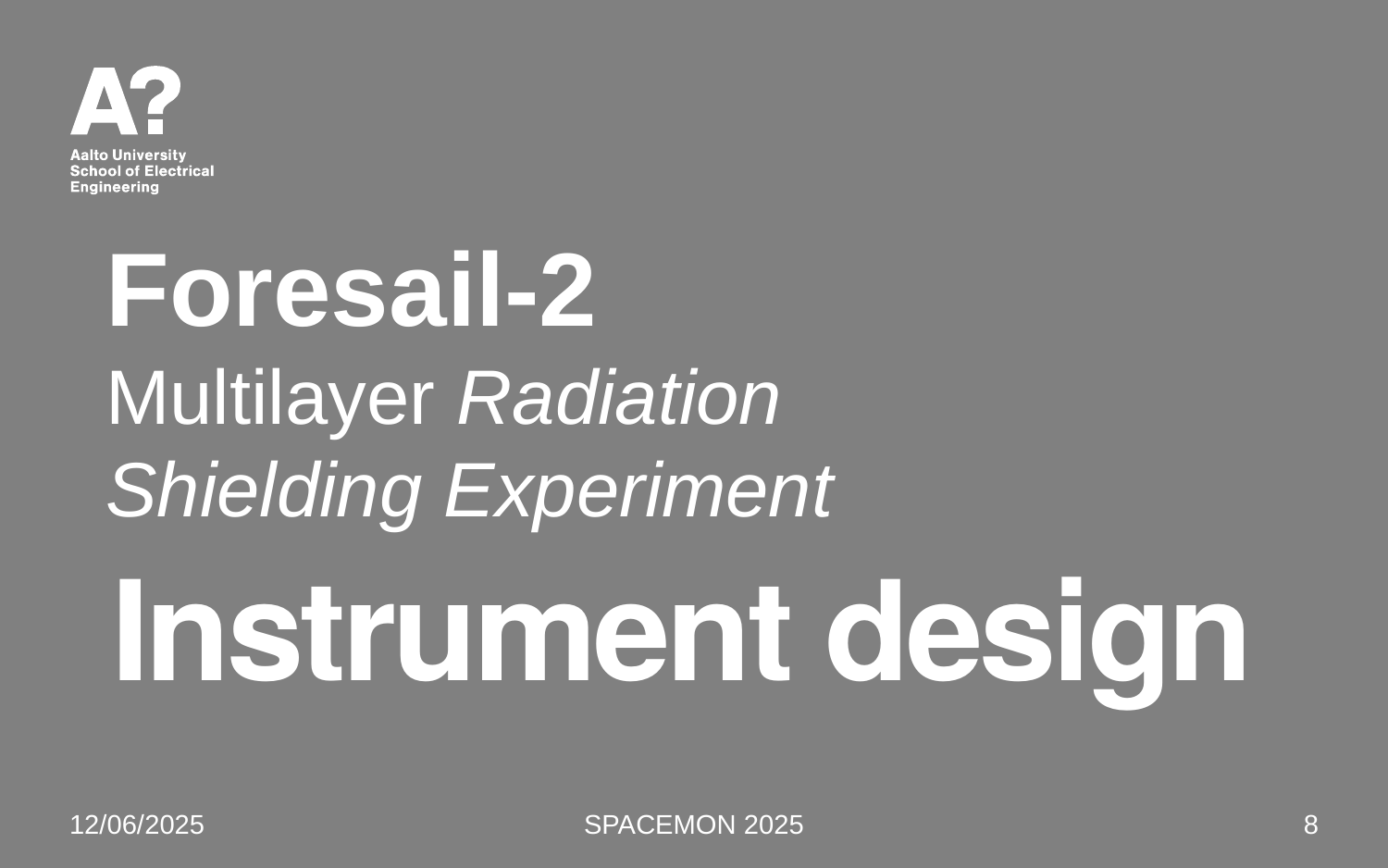

Foresail-2
Multilayer Radiation Shielding Experiment
# Instrument design
12/06/2025
SPACEMON 2025
8